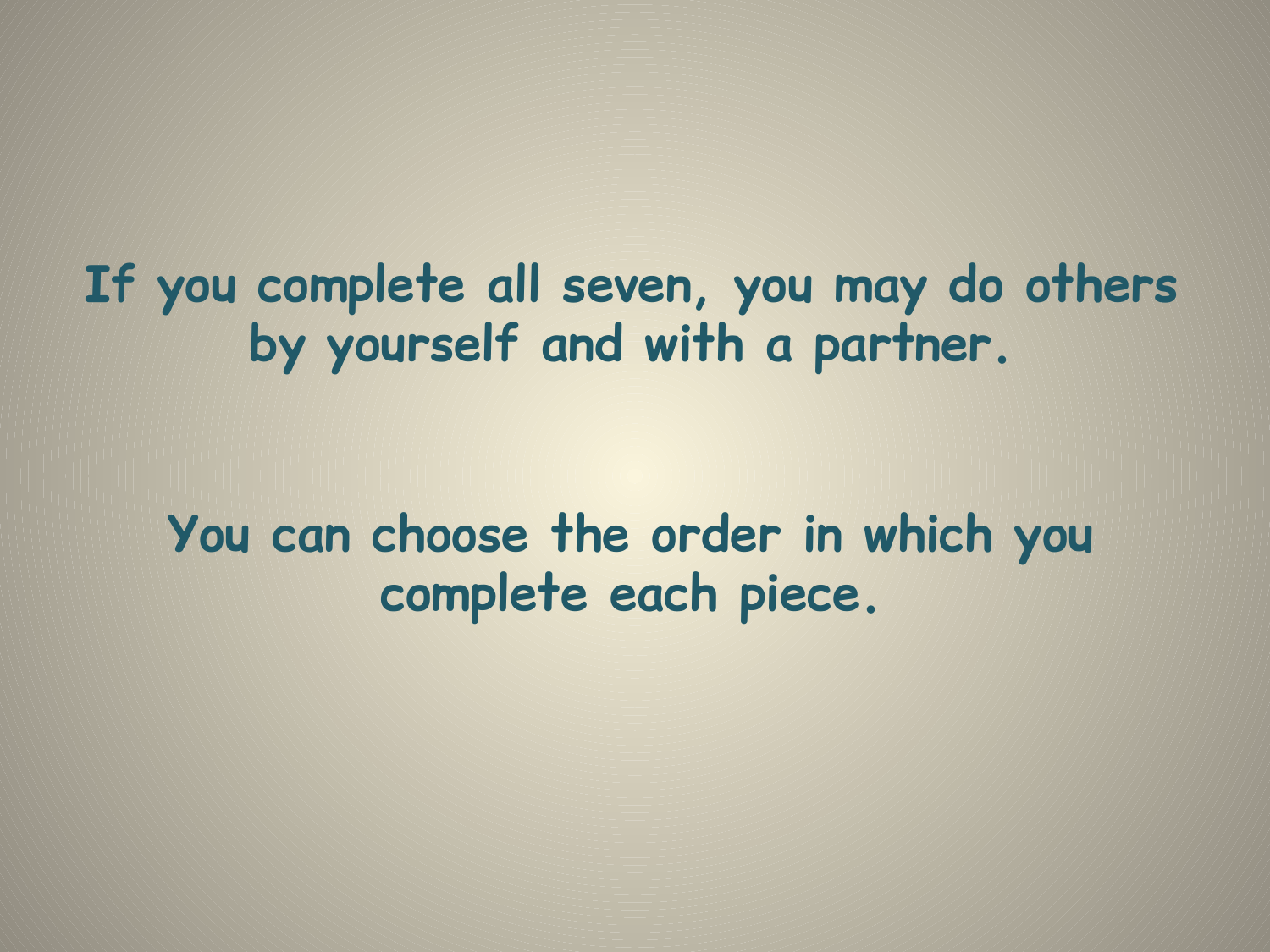

If you complete all seven, you may do others by yourself and with a partner.
You can choose the order in which you complete each piece.